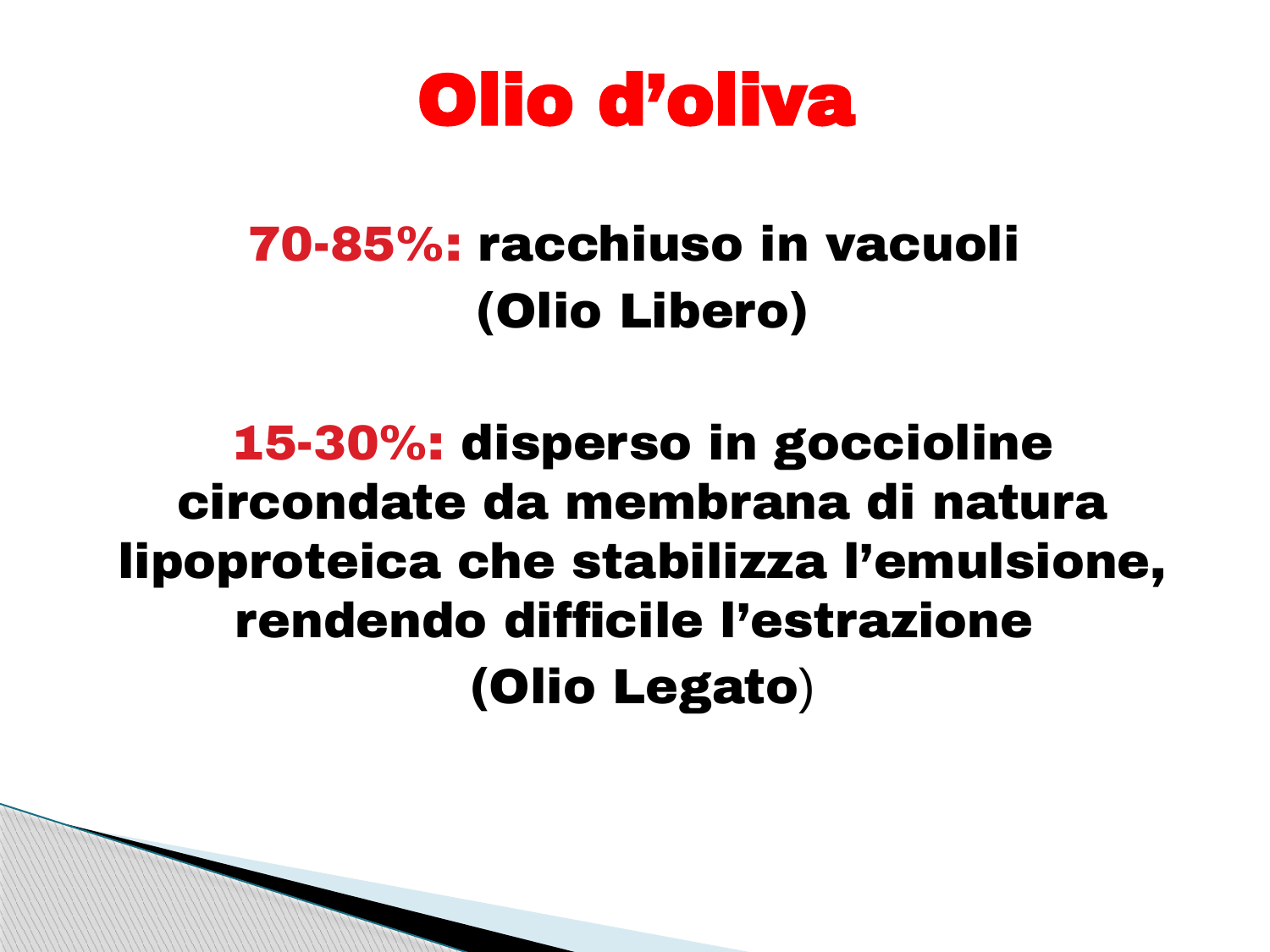

# Olio d’oliva
70-85%: racchiuso in vacuoli
(Olio Libero)

15-30%: disperso in goccioline circondate da membrana di natura lipoproteica che stabilizza l’emulsione, rendendo difficile l’estrazione
(Olio Legato)